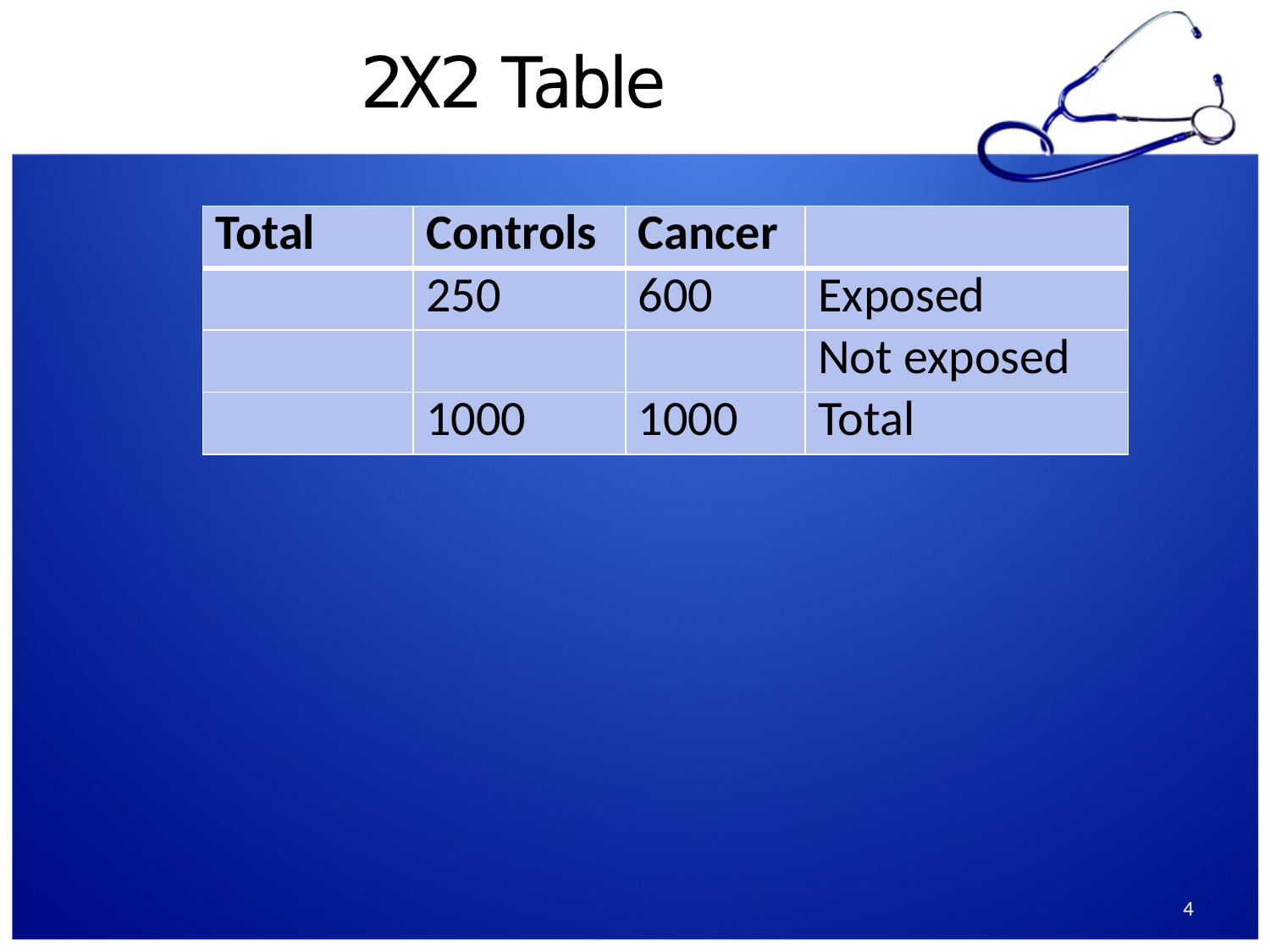

# 2X2 Table
| Total | Controls | Cancer |  |
| --- | --- | --- | --- |
|  | 250 | 600 | Exposed |
|  |  |  | Not exposed |
|  | 1000 | 1000 | Total |
4